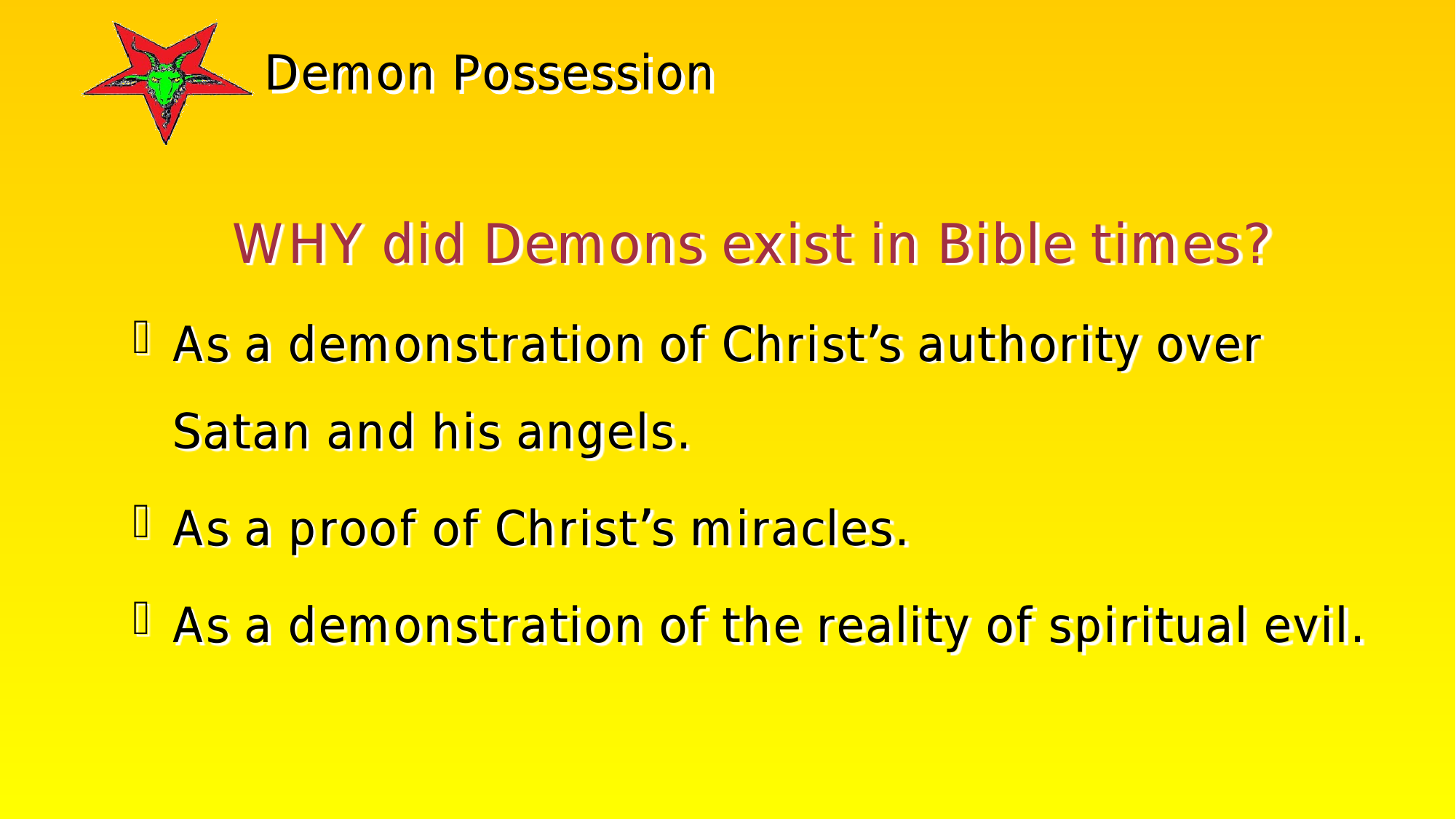

WHY did Demons exist in Bible times?
As a demonstration of Christ’s authority over Satan and his angels.
As a proof of Christ’s miracles.
As a demonstration of the reality of spiritual evil.